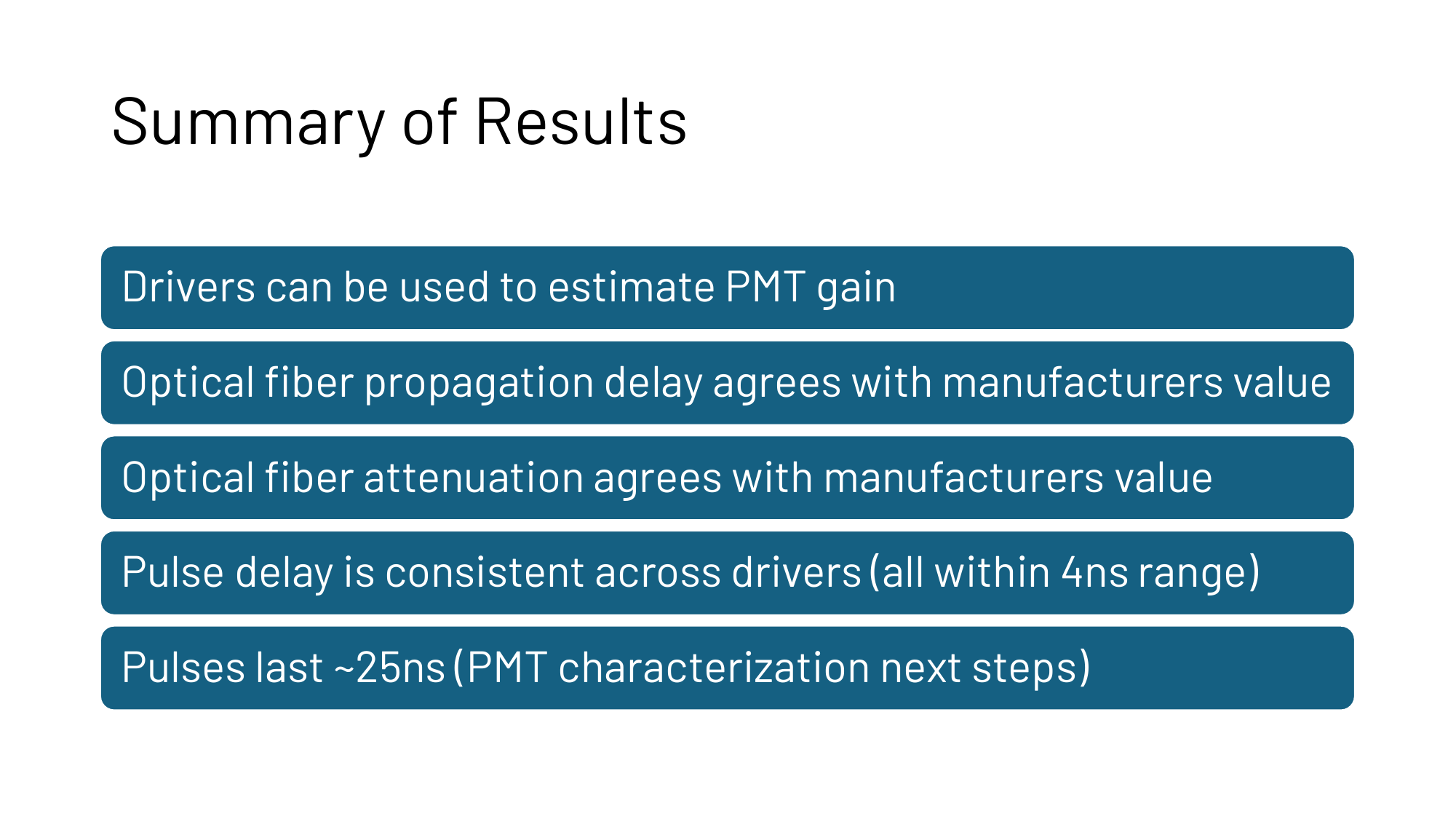

# Summary of Results
Drivers can be used to estimate PMT gain
Optical fiber propagation delay agrees with manufacturers value
Optical fiber attenuation agrees with manufacturers value
Pulse delay is consistent across drivers (all within 4ns range)
Pulses last ~25ns (PMT characterization next steps)